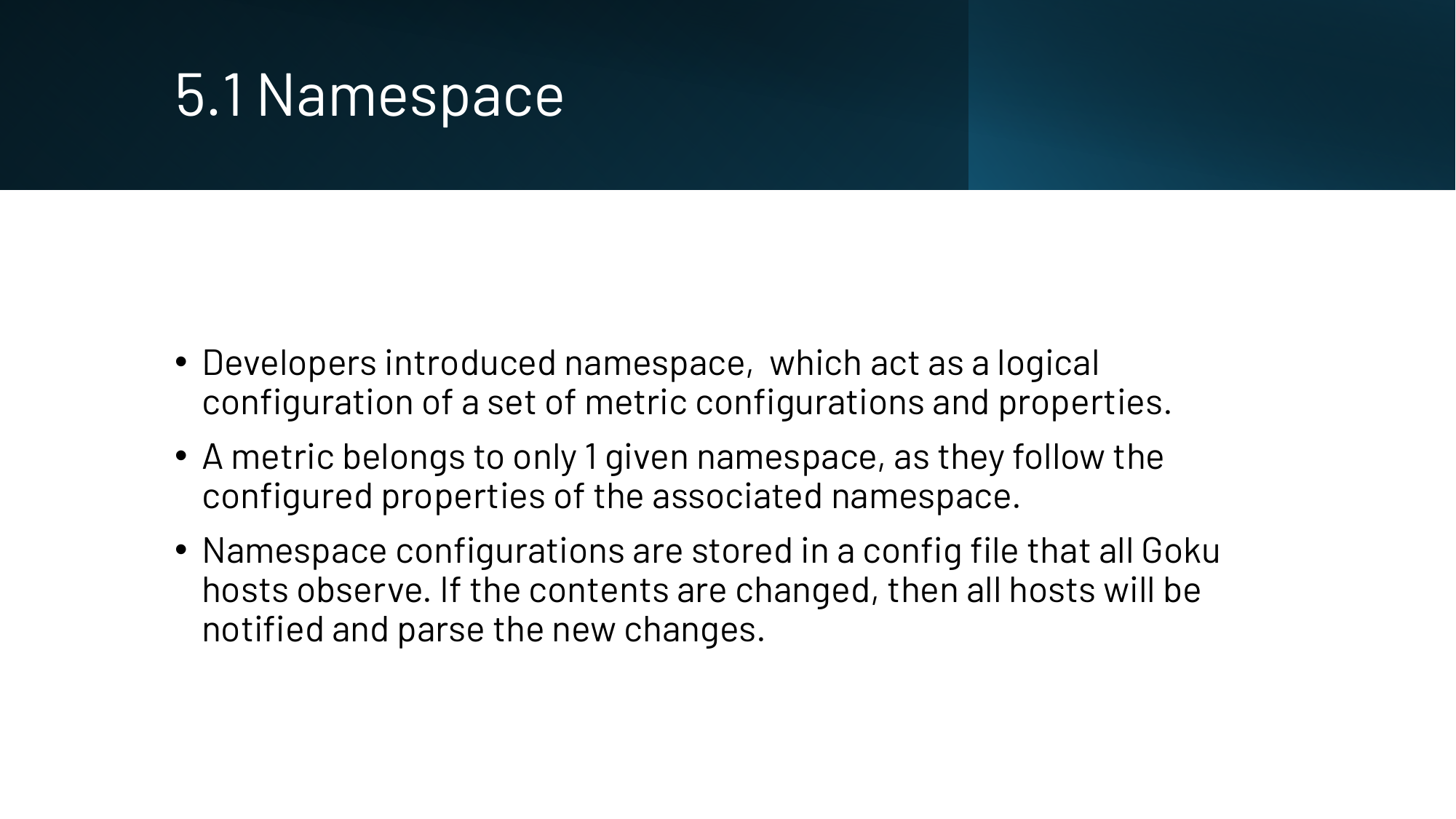

# 5.1 Namespace
Developers introduced namespace,  which act as a logical configuration of a set of metric configurations and properties.
A metric belongs to only 1 given namespace, as they follow the configured properties of the associated namespace.
Namespace configurations are stored in a config file that all Goku hosts observe. If the contents are changed, then all hosts will be notified and parse the new changes.